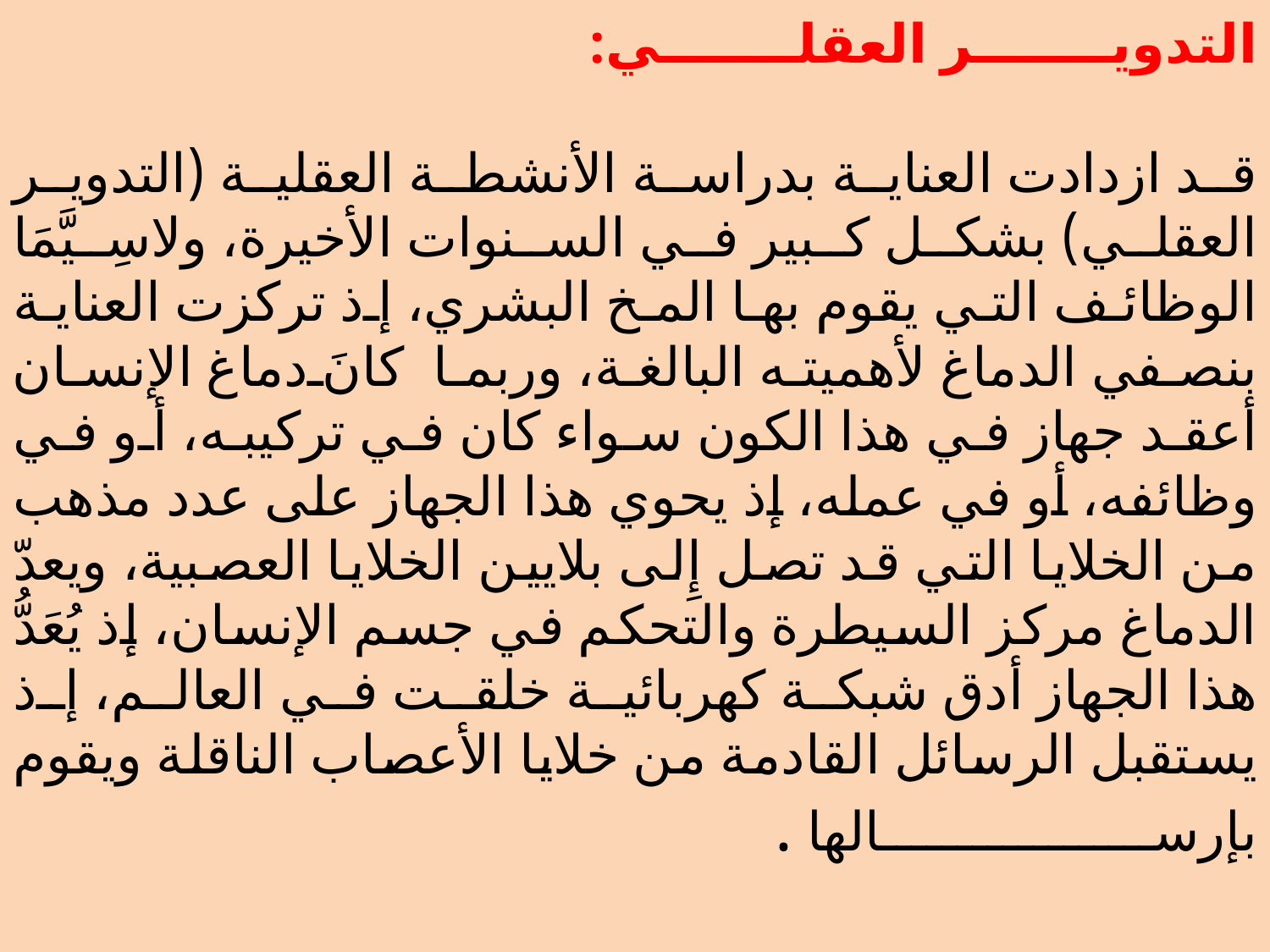

# التدوير العقلي: قد ازدادت العناية بدراسة الأنشطة العقلية (التدوير العقلي) بشكل كبير في السنوات الأخيرة، ولاسِيَّمَا الوظائف التي يقوم بها المخ البشري، إذ تركزت العناية بنصفي الدماغ لأهميته البالغة، وربما كانَ دماغ الإنسان أعقد جهاز في هذا الكون سواء كان في تركيبه، أو في وظائفه، أو في عمله، إذ يحوي هذا الجهاز على عدد مذهب من الخلايا التي قد تصل إِلى بلايين الخلايا العصبية، ويعدّ الدماغ مركز السيطرة والتحكم في جسم الإنسان، إذ يُعَدُّ هذا الجهاز أدق شبكة كهربائية خلقت في العالم، إذ يستقبل الرسائل القادمة من خلايا الأعصاب الناقلة ويقوم بإرسالها .